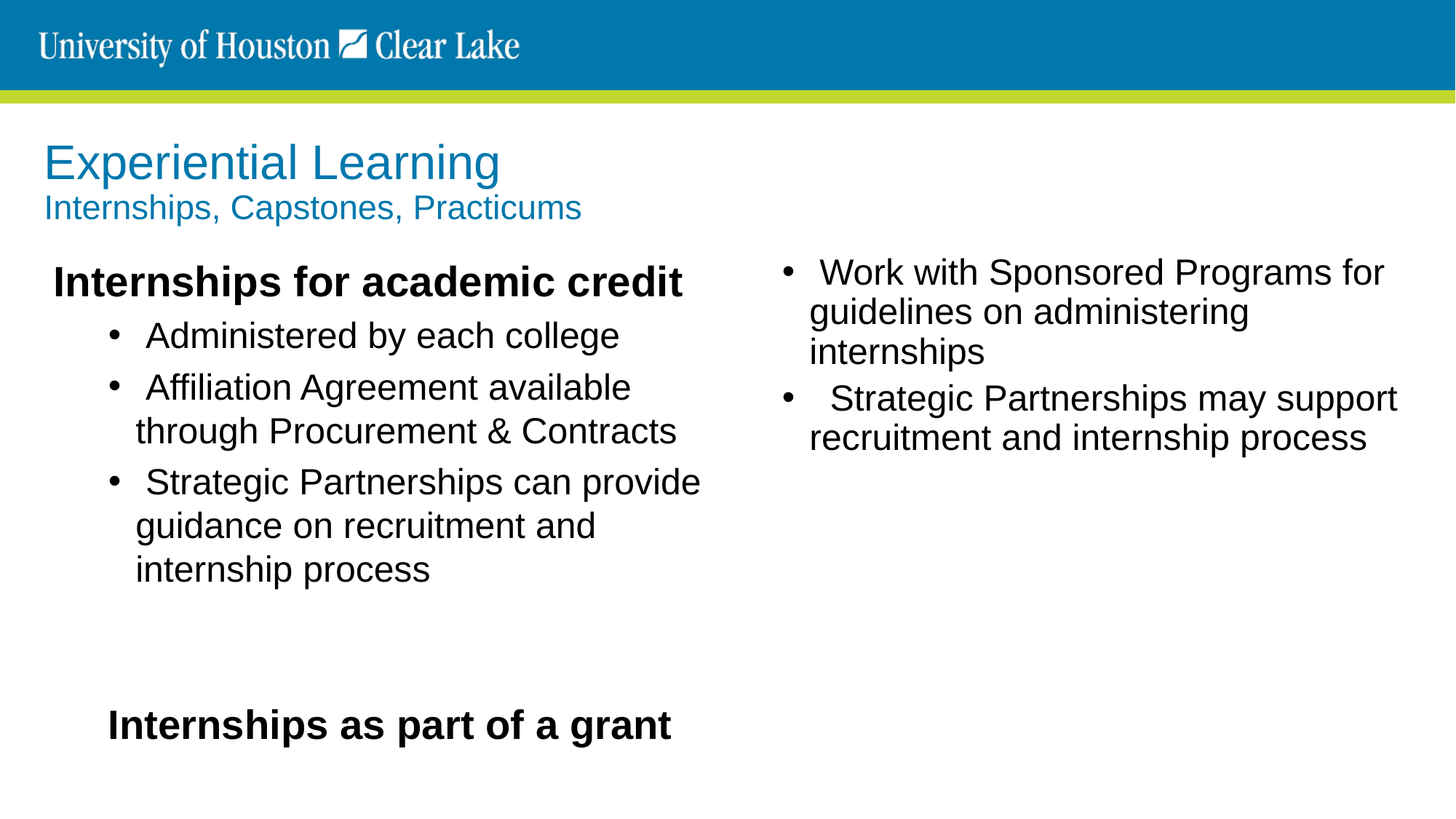

# Experiential Learning Internships, Capstones, Practicums
Internships for academic credit
 Administered by each college
 Affiliation Agreement available through Procurement & Contracts
 Strategic Partnerships can provide guidance on recruitment and internship process

Internships as part of a grant
 Work with Sponsored Programs for guidelines on administering internships
  Strategic Partnerships may support recruitment and internship process